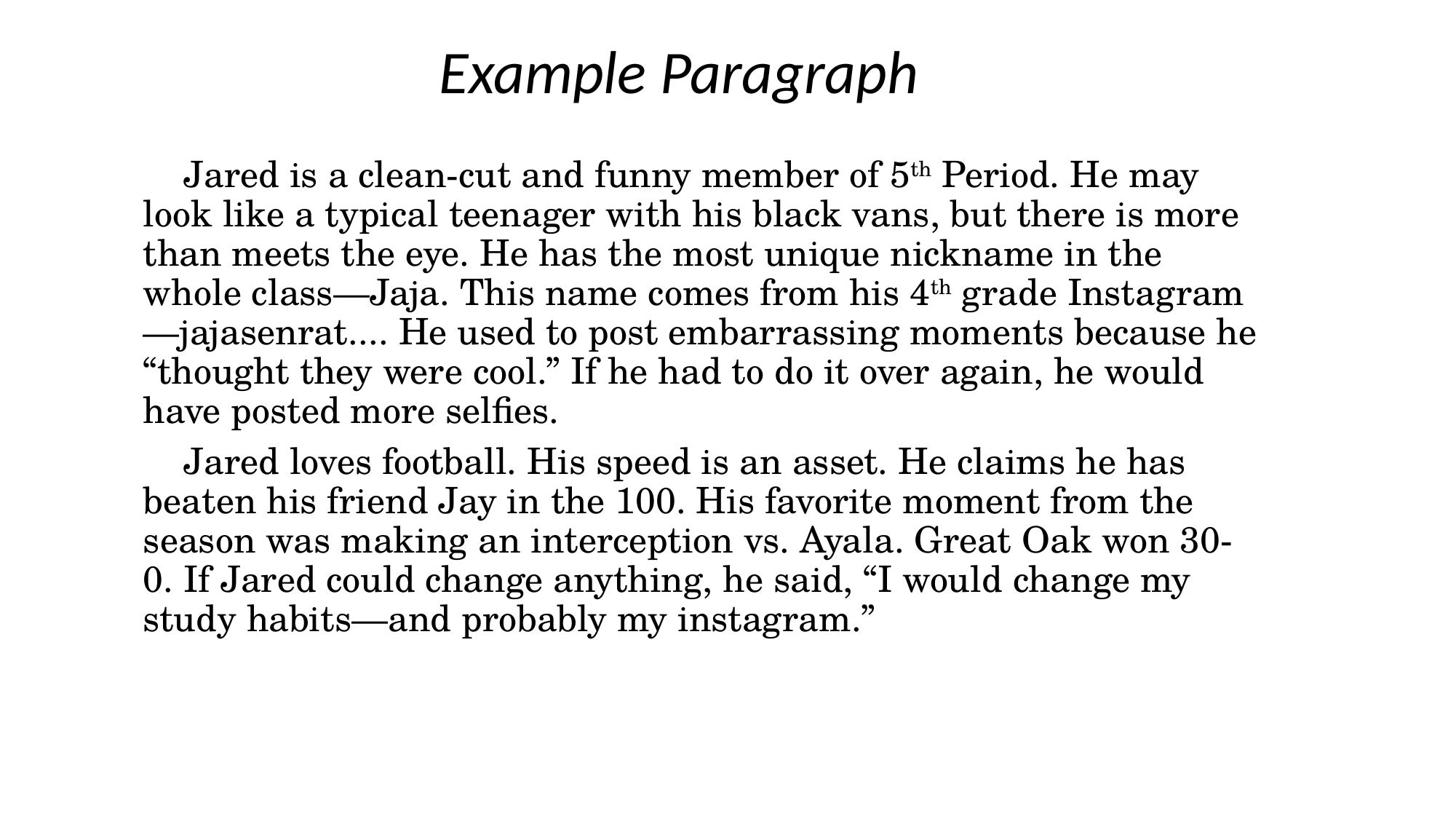

Example Paragraph
    Jared is a clean-cut and funny member of 5th Period. He may look like a typical teenager with his black vans, but there is more than meets the eye. He has the most unique nickname in the whole class—Jaja. This name comes from his 4th grade Instagram—jajasenrat.... He used to post embarrassing moments because he “thought they were cool.” If he had to do it over again, he would have posted more selfies.
	    Jared loves football. His speed is an asset. He claims he has beaten his friend Jay in the 100. His favorite moment from the season was making an interception vs. Ayala. Great Oak won 30-0. If Jared could change anything, he said, “I would change my study habits—and probably my instagram.”